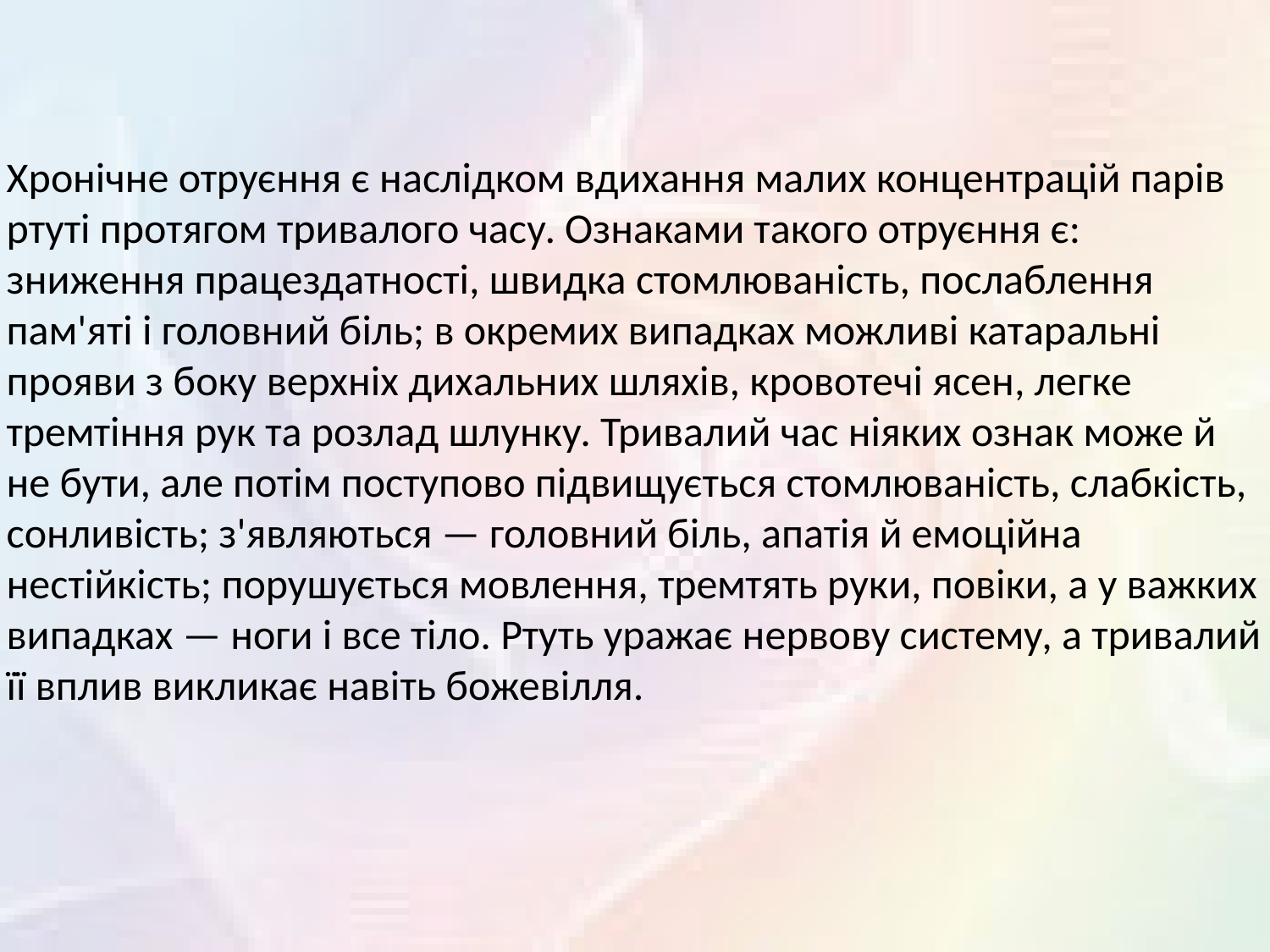

Хронічне отруєння є наслідком вдихання малих концентрацій парів ртуті протягом тривалого часу. Ознаками такого отруєння є: зниження працездатності, швидка стомлюваність, послаблення пам'яті і головний біль; в окремих випадках можливі катаральні прояви з боку верхніх дихальних шляхів, кровотечі ясен, легке тремтіння рук та розлад шлунку. Тривалий час ніяких ознак може й не бути, але потім поступово підвищується стомлюваність, слабкість, сонливість; з'являються — головний біль, апатія й емоційна нестійкість; порушується мовлення, тремтять руки, повіки, а у важких випадках — ноги і все тіло. Ртуть уражає нервову систему, а тривалий її вплив викликає навіть божевілля.